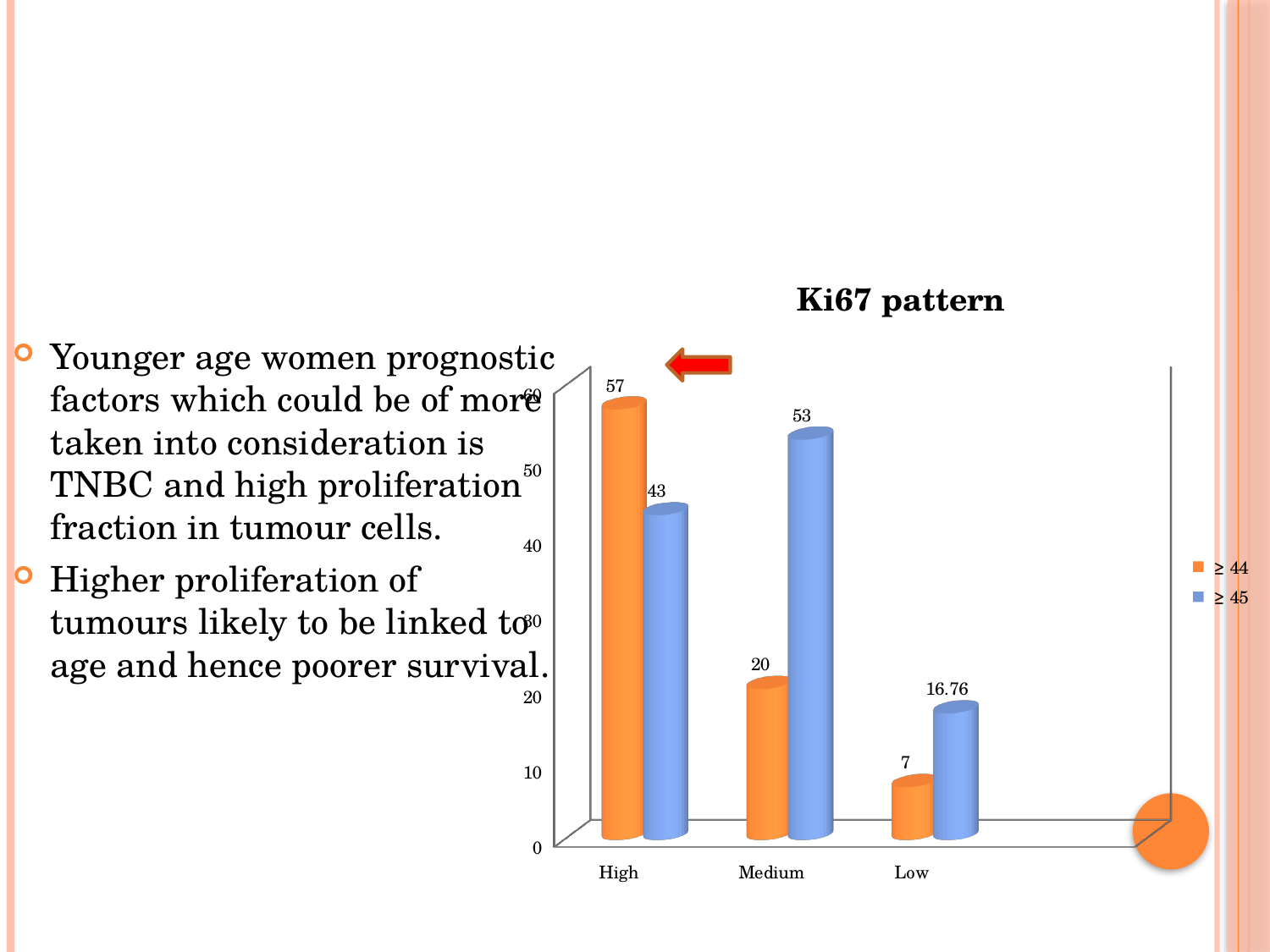

#

Younger age women prognostic factors which could be of more taken into consideration is TNBC and high proliferation fraction in tumour cells.
Higher proliferation of tumours likely to be linked to age and hence poorer survival.

[unsupported chart]